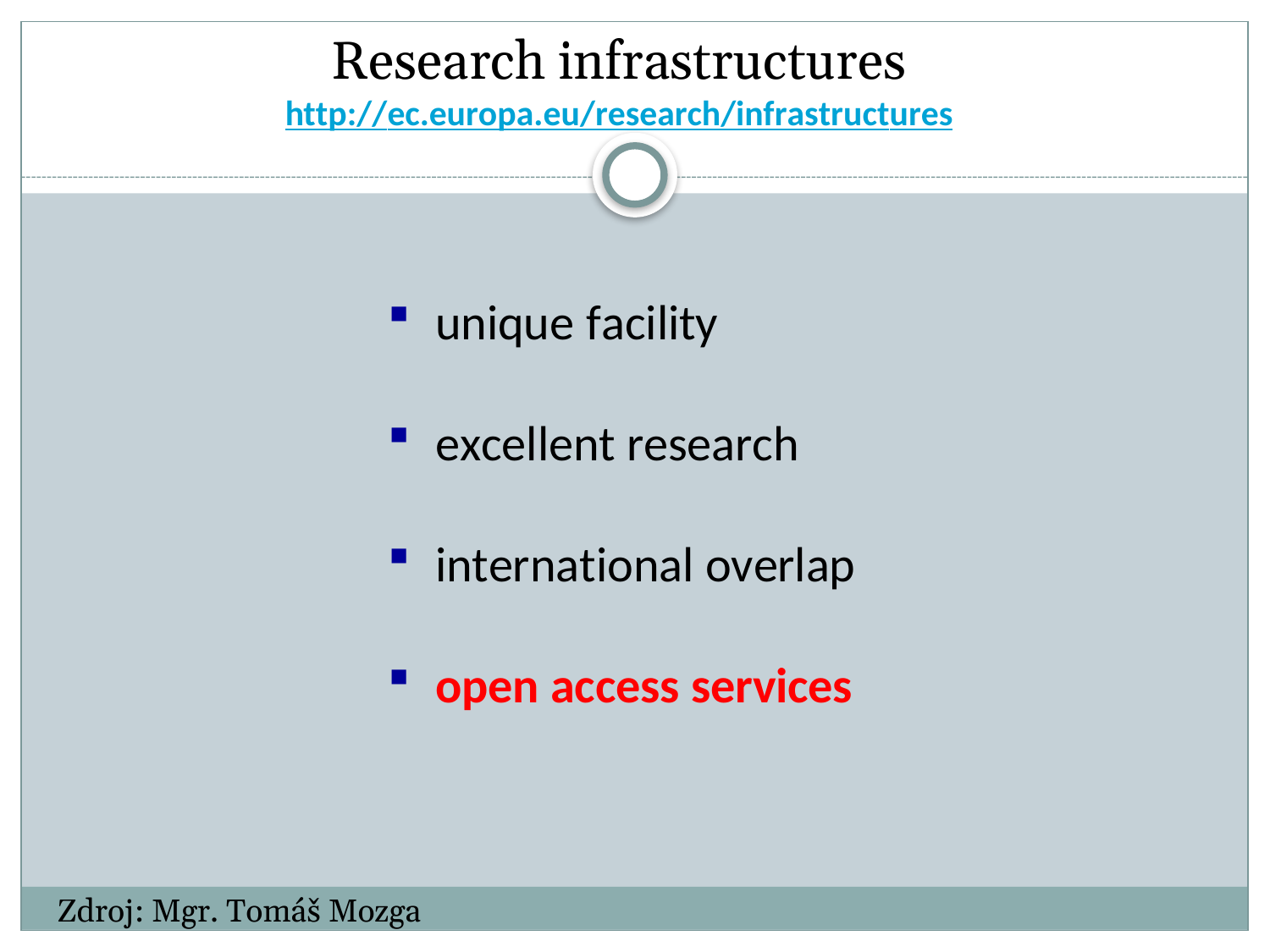

Research infrastructures
http://ec.europa.eu/research/infrastructures
unique facility

excellent research

international overlap

open access services
Zdroj: Mgr. Tomáš Mozga